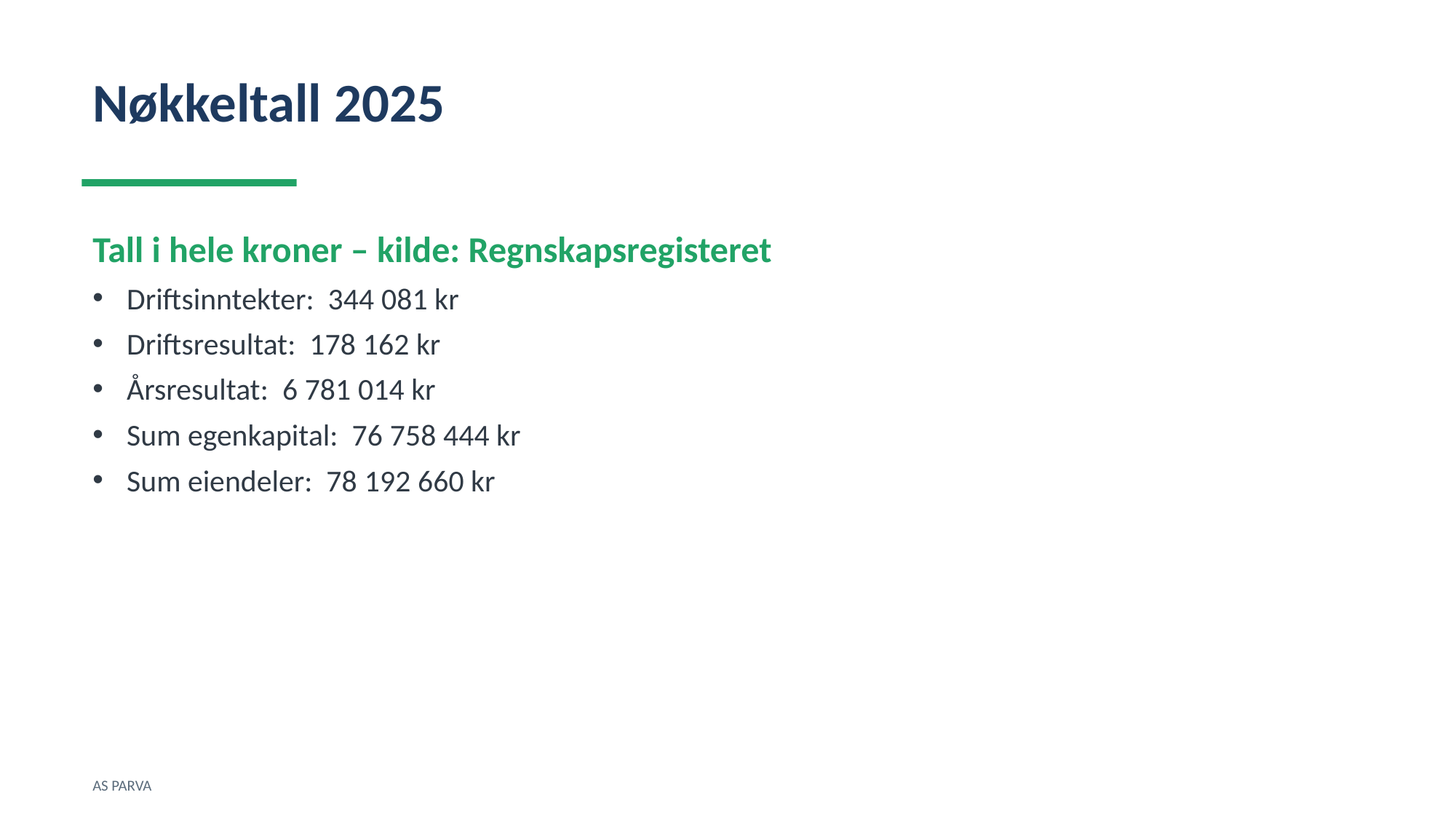

Nøkkeltall 2025

Tall i hele kroner – kilde: Regnskapsregisteret
Driftsinntekter:  344 081 kr
Driftsresultat:  178 162 kr
Årsresultat:  6 781 014 kr
Sum egenkapital:  76 758 444 kr
Sum eiendeler:  78 192 660 kr
AS PARVA